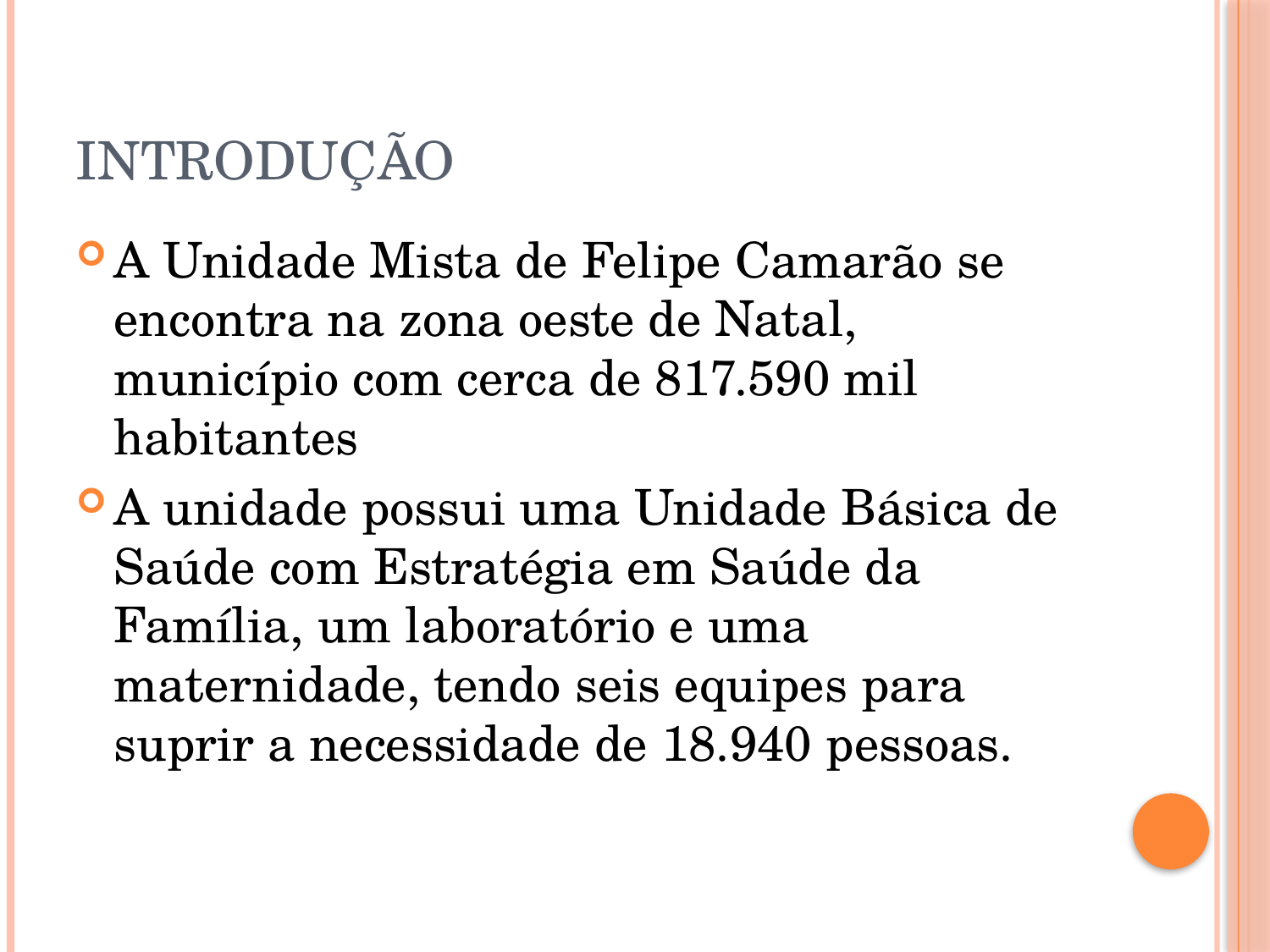

# Introdução
A Unidade Mista de Felipe Camarão se encontra na zona oeste de Natal, município com cerca de 817.590 mil habitantes
A unidade possui uma Unidade Básica de Saúde com Estratégia em Saúde da Família, um laboratório e uma maternidade, tendo seis equipes para suprir a necessidade de 18.940 pessoas.